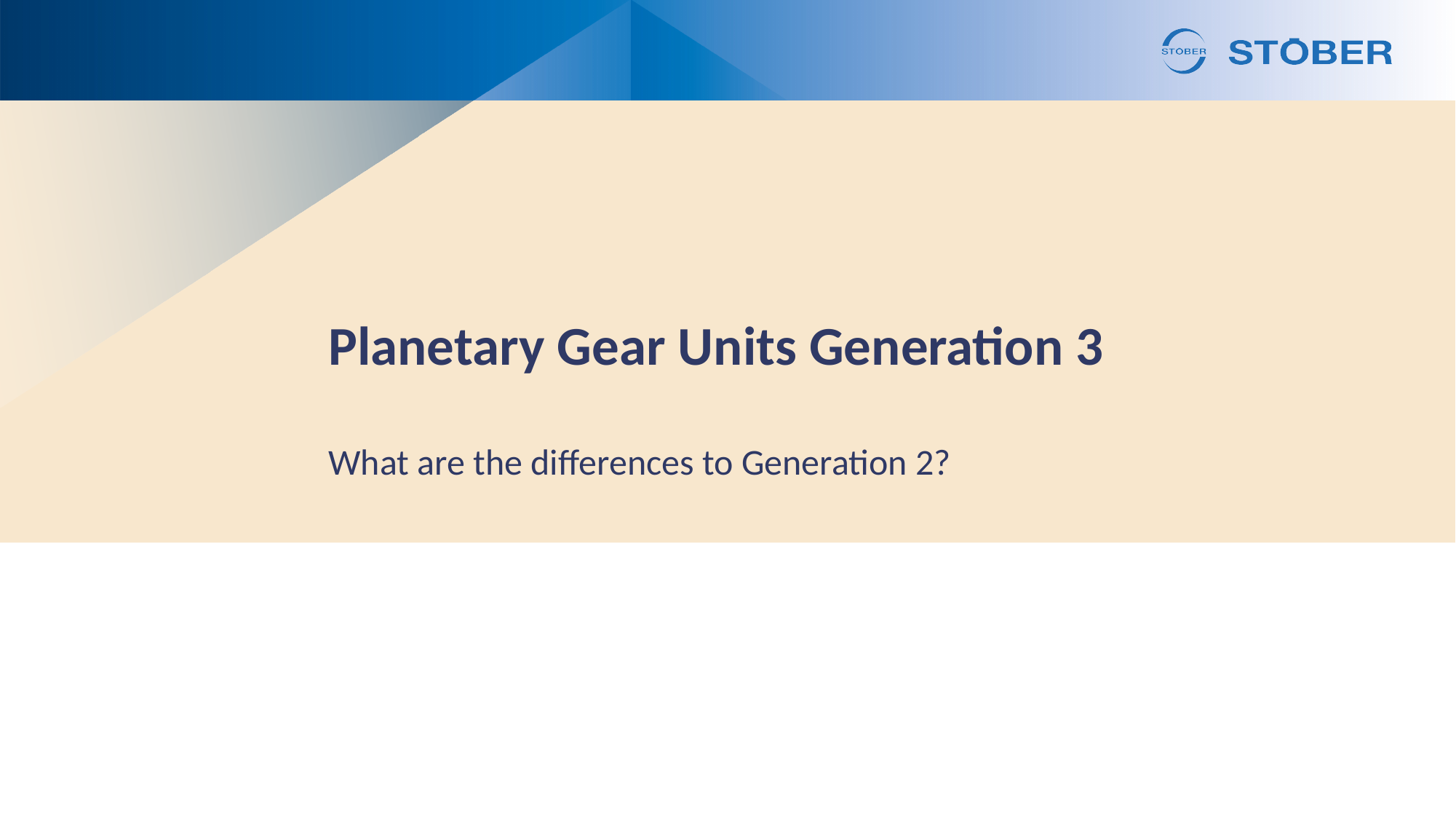

# Planetary Gear Units Generation 3
What are the differences to Generation 2?